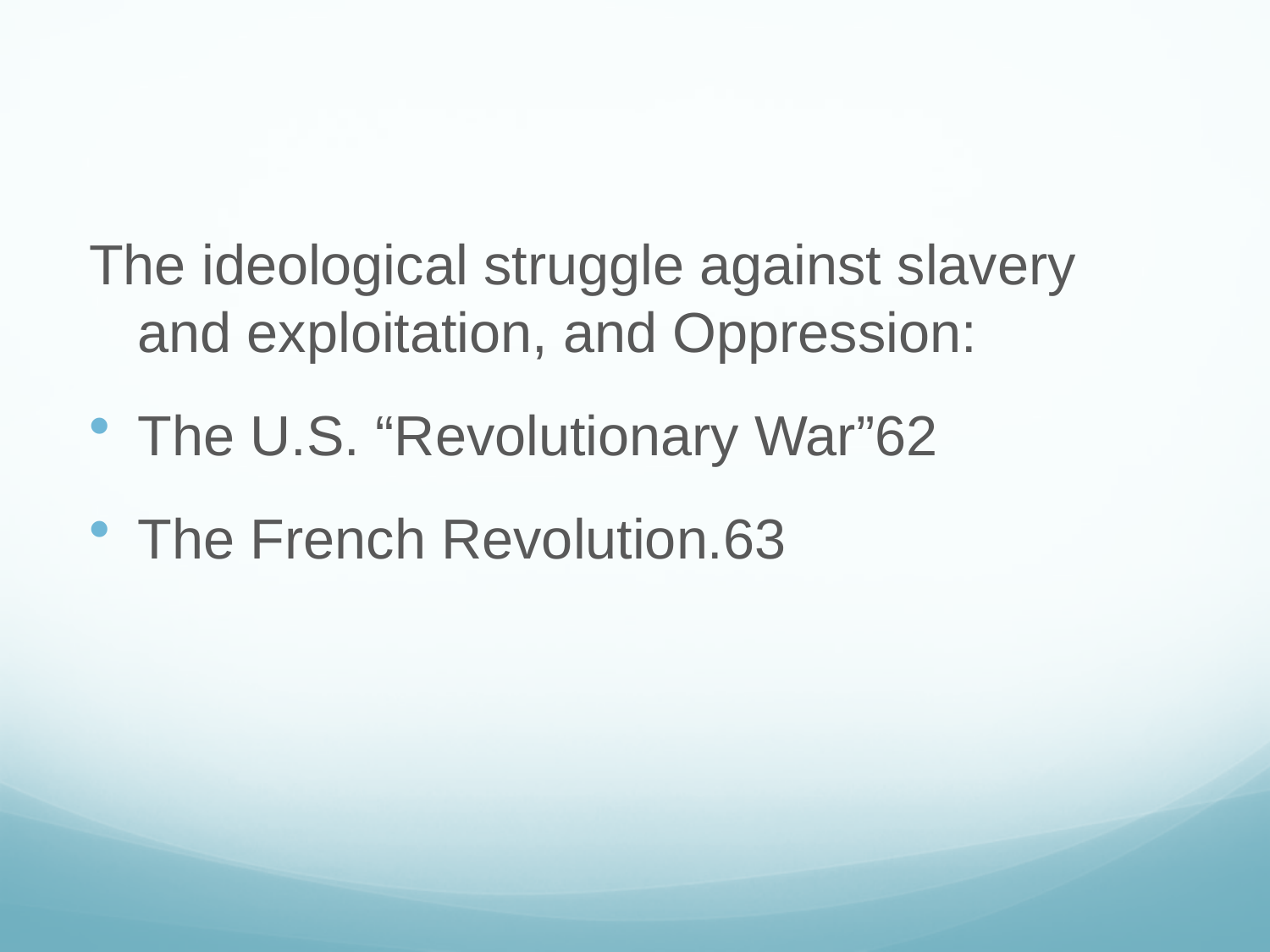

#
The ideological struggle against slavery and exploitation, and Oppression:
The U.S. “Revolutionary War”62
The French Revolution.63